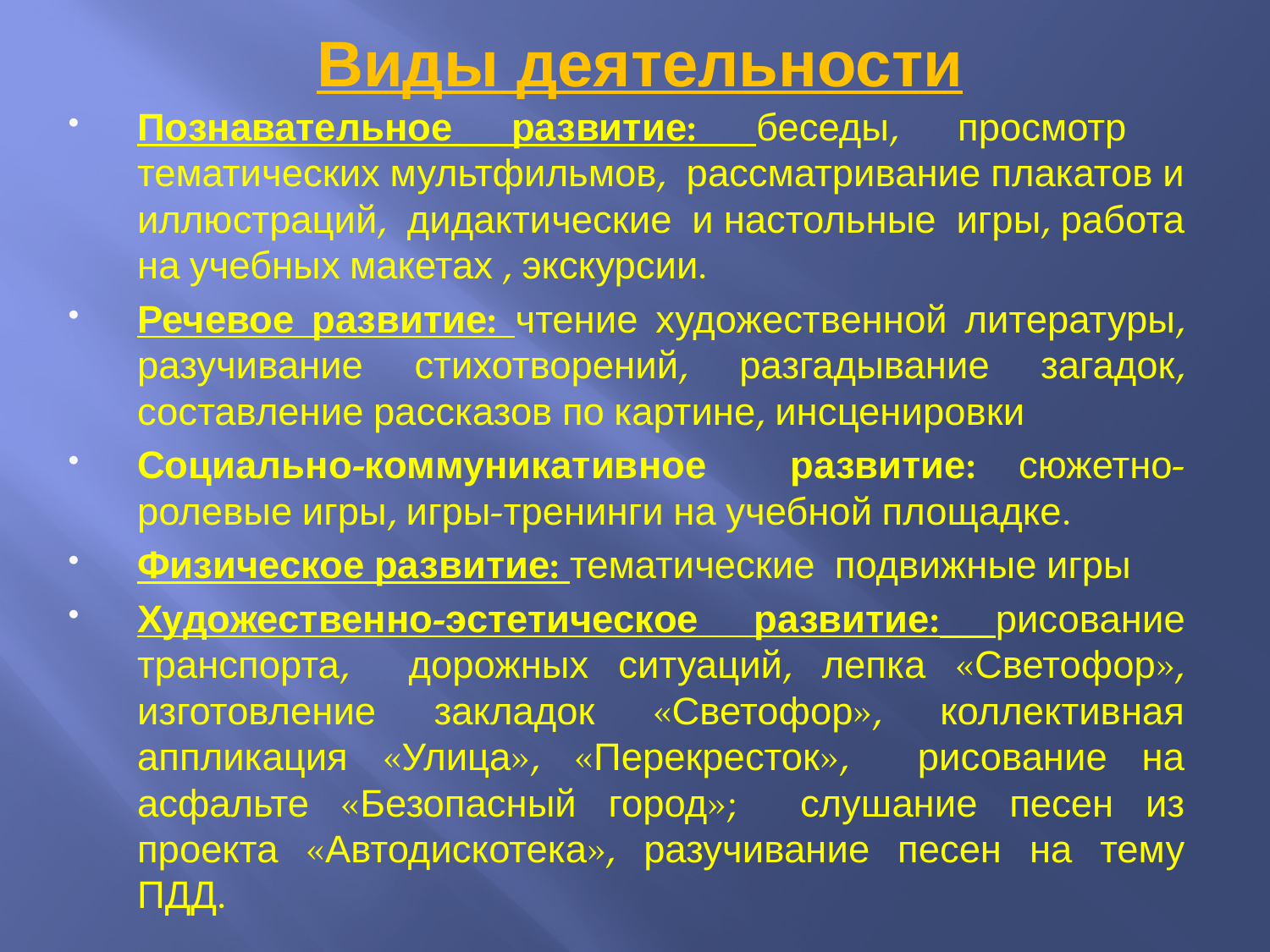

# Виды деятельности
Познавательное развитие: беседы, просмотр  тематических мультфильмов,  рассматривание плакатов и иллюстраций,  дидактические  и настольные  игры, работа на учебных макетах , экскурсии.
Речевое развитие: чтение художественной литературы, разучивание стихотворений, разгадывание загадок, составление рассказов по картине, инсценировки
Социально-коммуникативное  развитие: сюжетно-ролевые игры, игры-тренинги на учебной площадке.
Физическое развитие: тематические  подвижные игры
Художественно-эстетическое развитие: рисование транспорта,  дорожных ситуаций, лепка «Светофор», изготовление закладок «Светофор», коллективная аппликация «Улица», «Перекресток»,  рисование на асфальте «Безопасный город»;  слушание песен из проекта «Автодискотека», разучивание песен на тему ПДД.